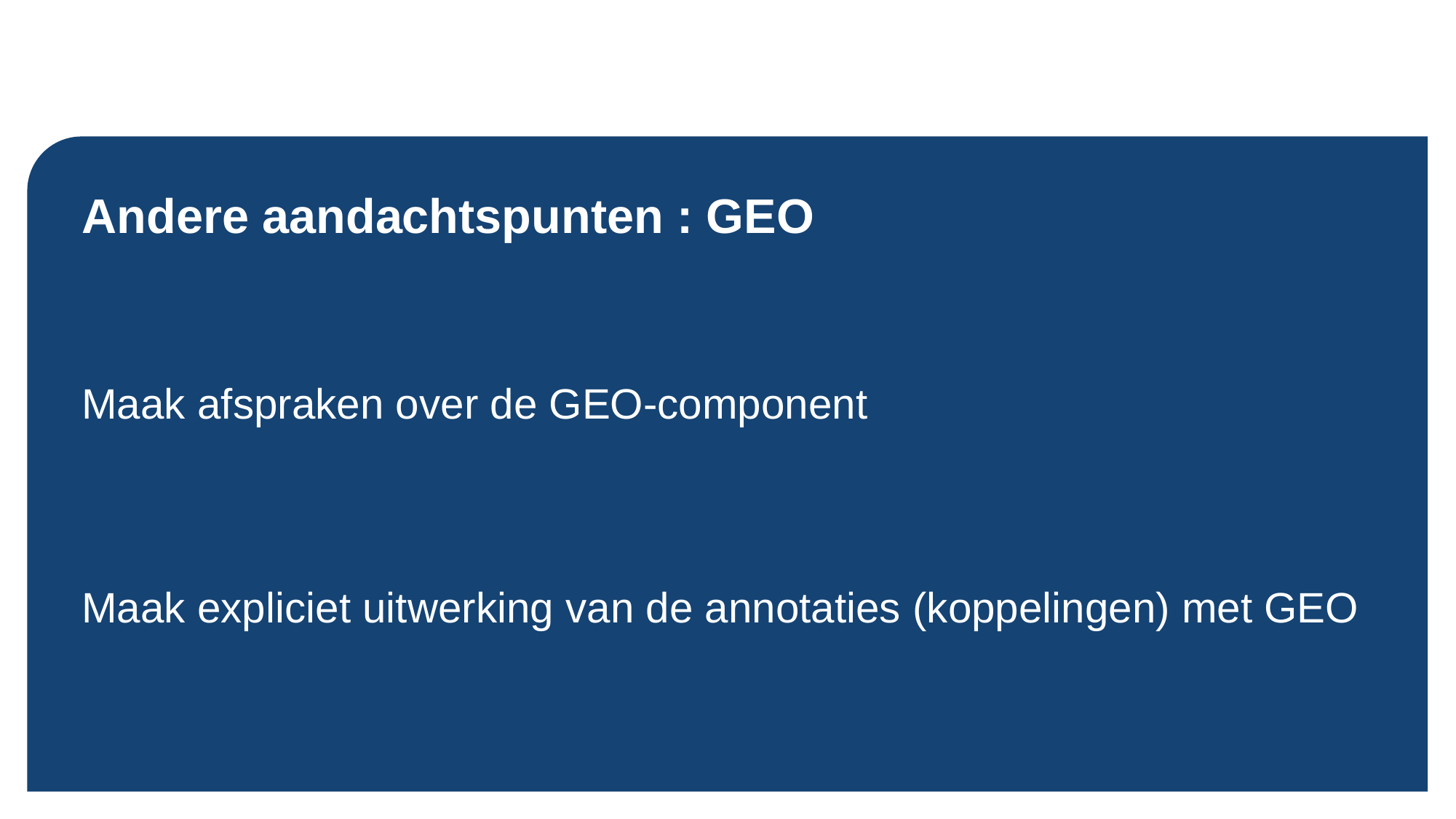

Andere aandachtspunten : GEO

Maak afspraken over de GEO-component

Maak expliciet uitwerking van de annotaties (koppelingen) met GEO